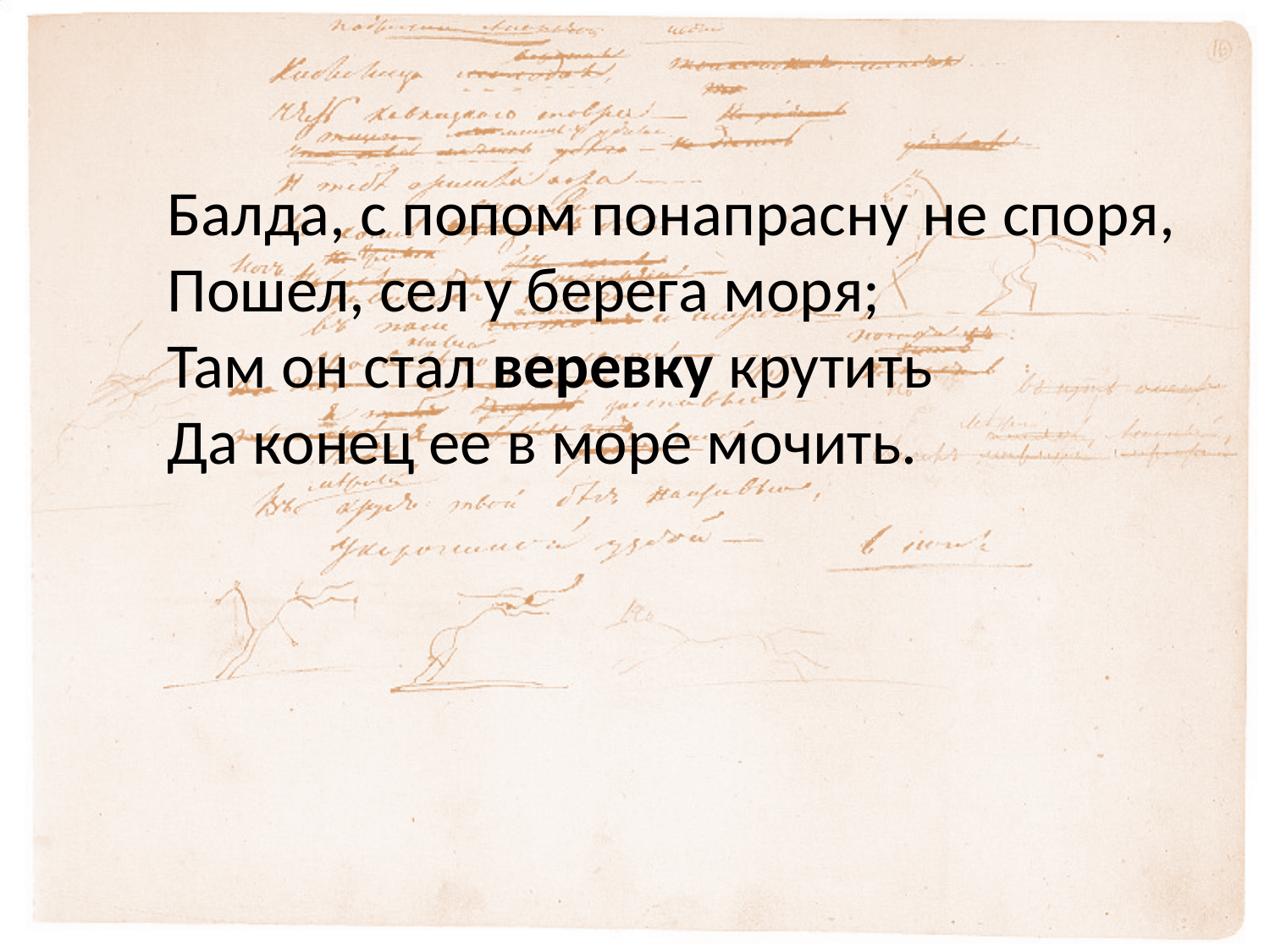

Балда, с попом понапрасну не споря,
Пошел, сел у берега моря;
Там он стал веревку крутить
Да конец ее в море мочить.